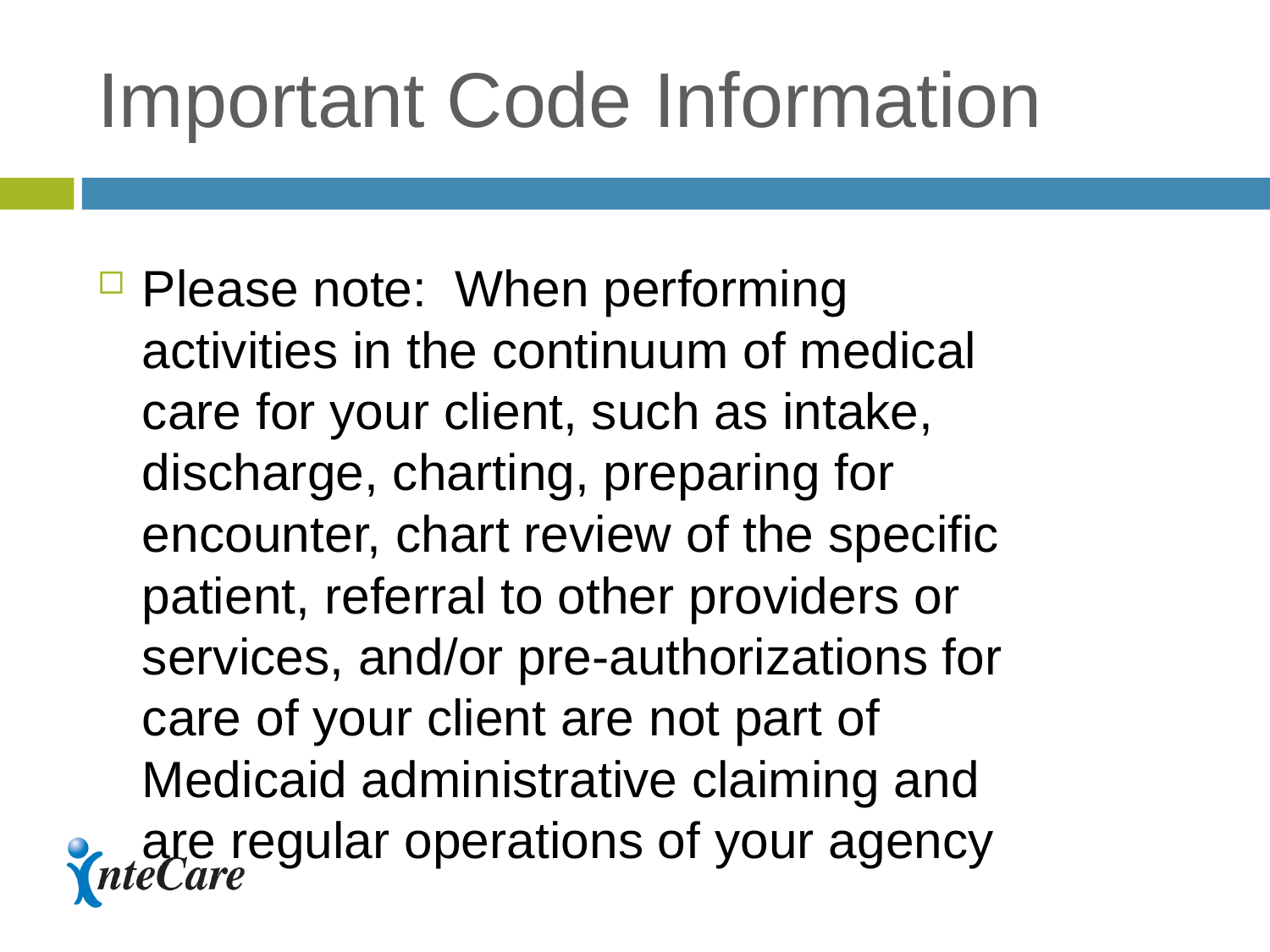

# Important Code Information
Please note:  When performing activities in the continuum of medical care for your client, such as intake, discharge, charting, preparing for encounter, chart review of the specific patient, referral to other providers or services, and/or pre-authorizations for care of your client are not part of Medicaid administrative claiming and are regular operations of your agency